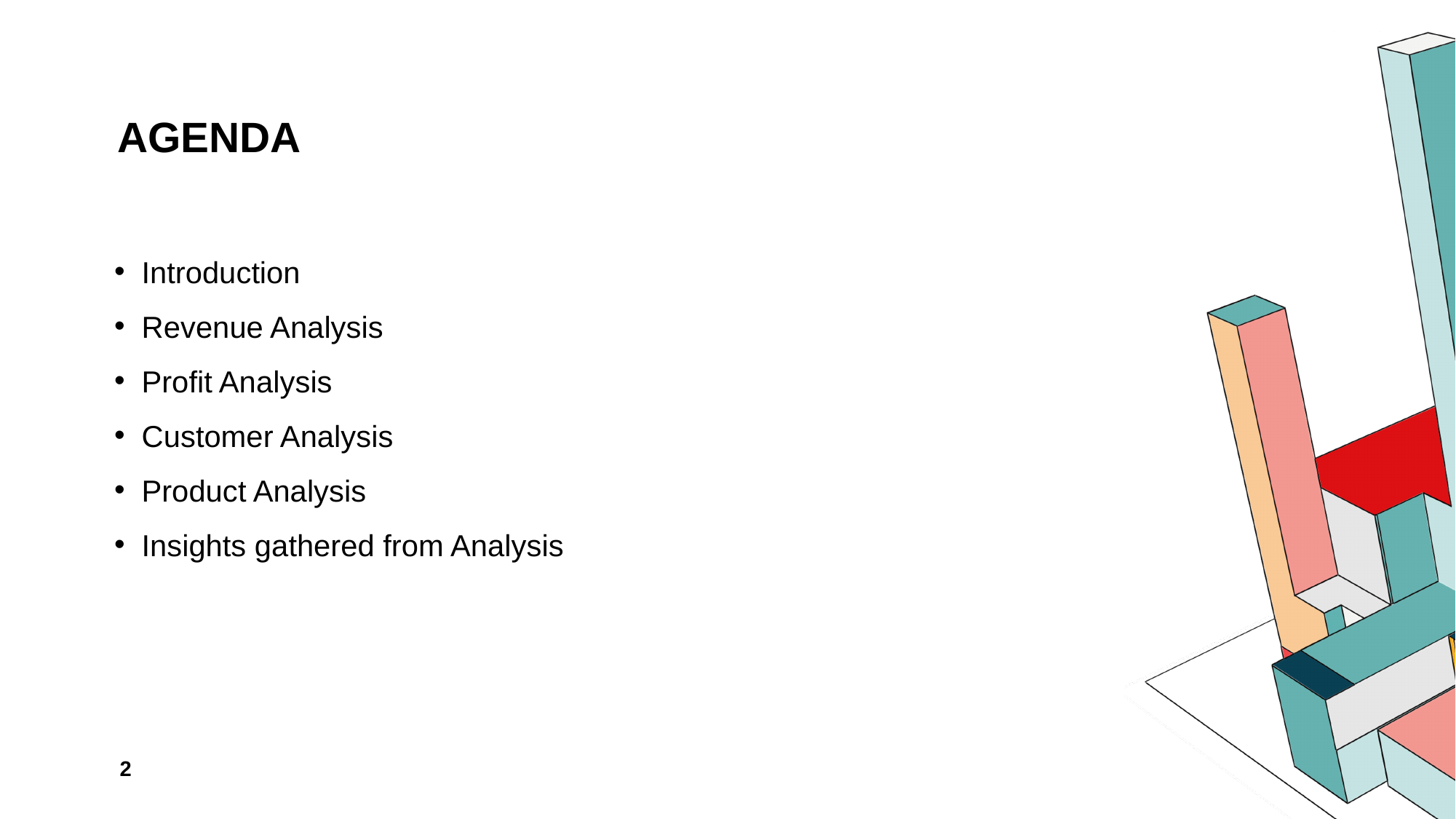

# Agenda
Introduction
Revenue Analysis
Profit Analysis
Customer Analysis
Product Analysis
Insights gathered from Analysis

2